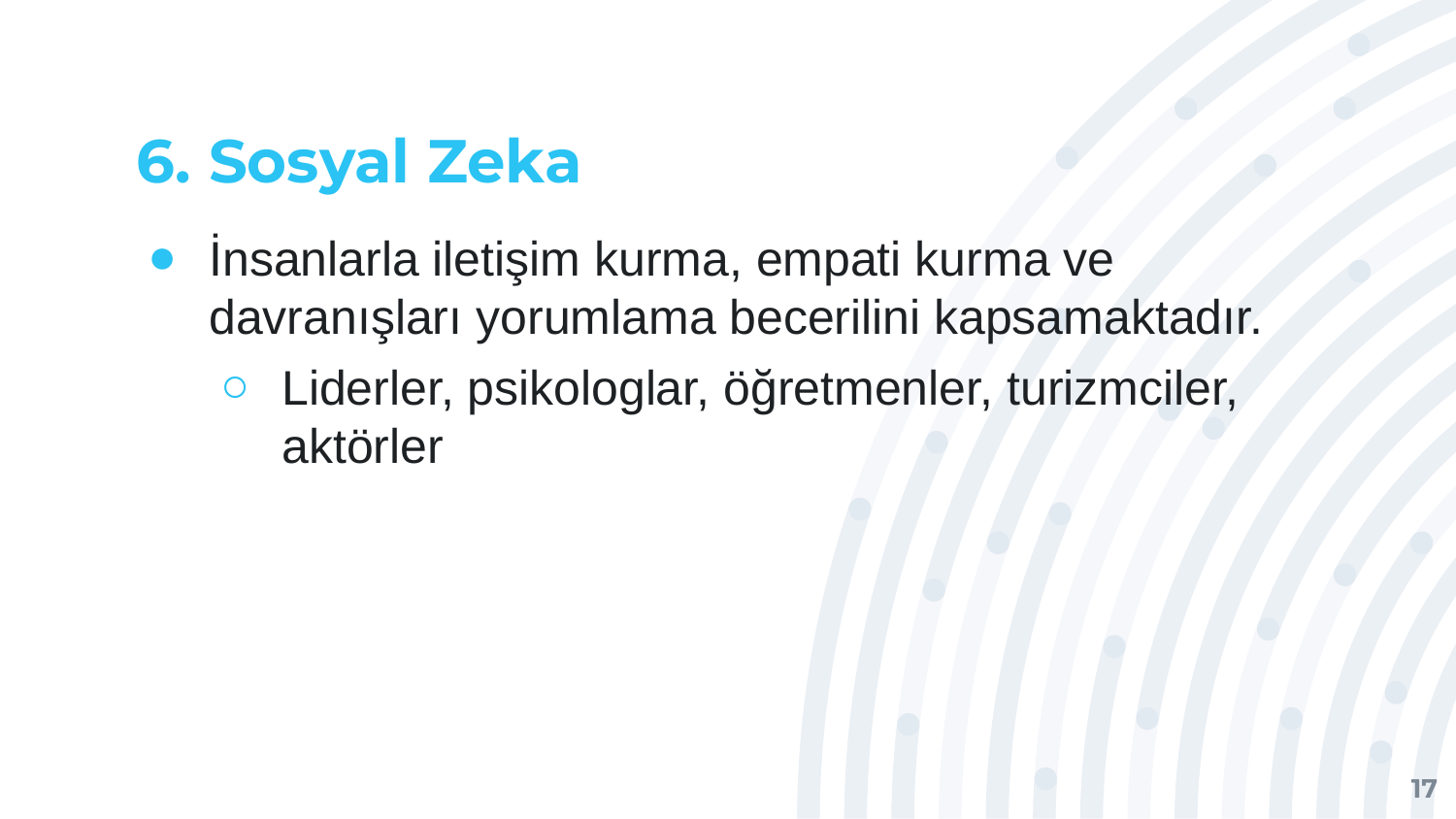

# 6. Sosyal Zeka
İnsanlarla iletişim kurma, empati kurma ve davranışları yorumlama becerilini kapsamaktadır.
Liderler, psikologlar, öğretmenler, turizmciler, aktörler
17